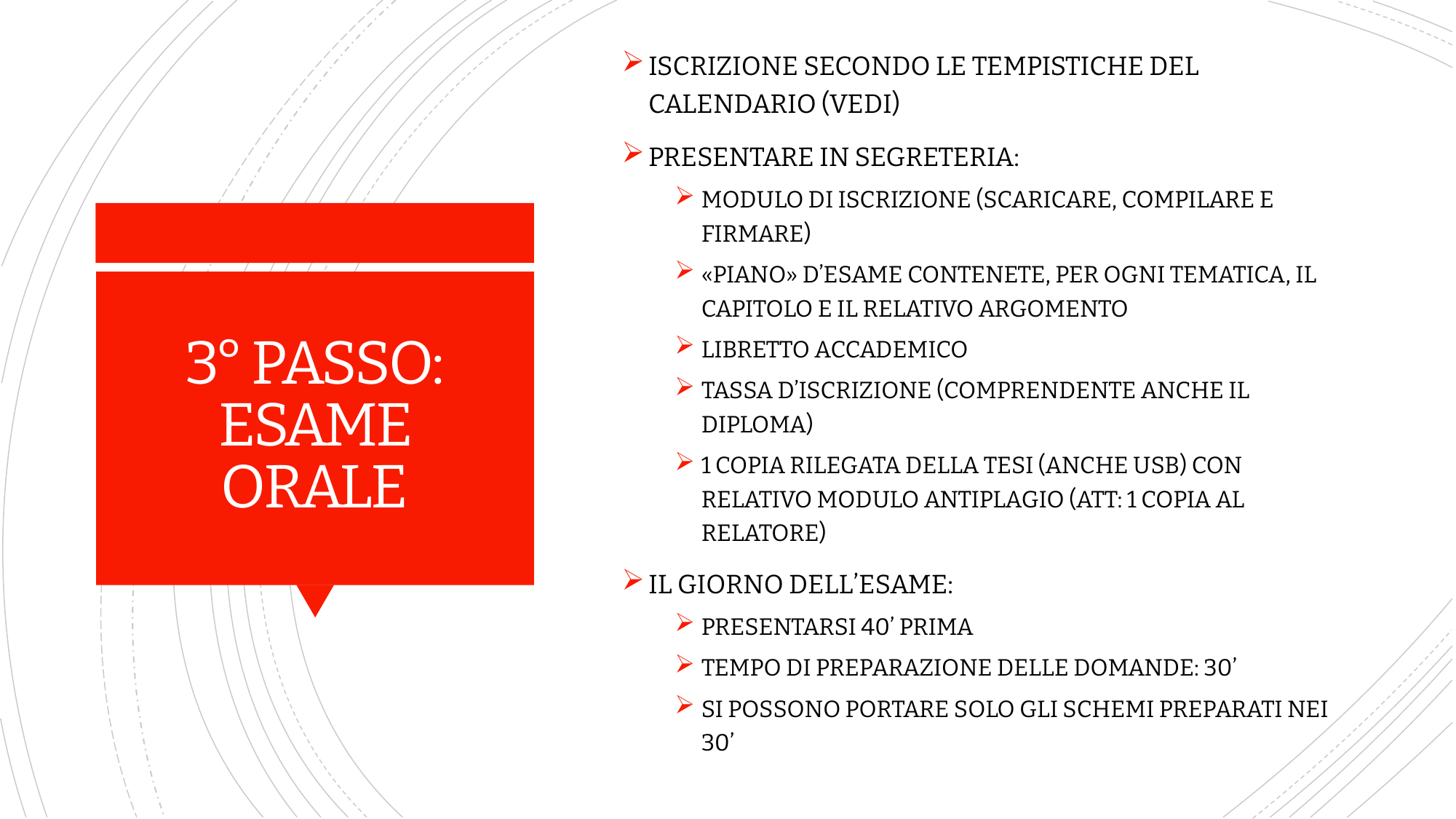

ISCRIZIONE SECONDO LE TEMPISTICHE DEL CALENDARIO (VEDI)
PRESENTARE IN SEGRETERIA:
MODULO DI ISCRIZIONE (SCARICARE, COMPILARE E FIRMARE)
«PIANO» D’ESAME CONTENETE, PER OGNI TEMATICA, IL CAPITOLO E IL RELATIVO ARGOMENTO
LIBRETTO ACCADEMICO
TASSA D’ISCRIZIONE (COMPRENDENTE ANCHE IL DIPLOMA)
1 COPIA RILEGATA DELLA TESI (ANCHE USB) CON RELATIVO MODULO ANTIPLAGIO (ATT: 1 COPIA AL RELATORE)
IL GIORNO DELL’ESAME:
PRESENTARSI 40’ PRIMA
TEMPO DI PREPARAZIONE DELLE DOMANDE: 30’
SI POSSONO PORTARE SOLO GLI SCHEMI PREPARATI NEI 30’
# 3° PASSO: ESAME ORALE